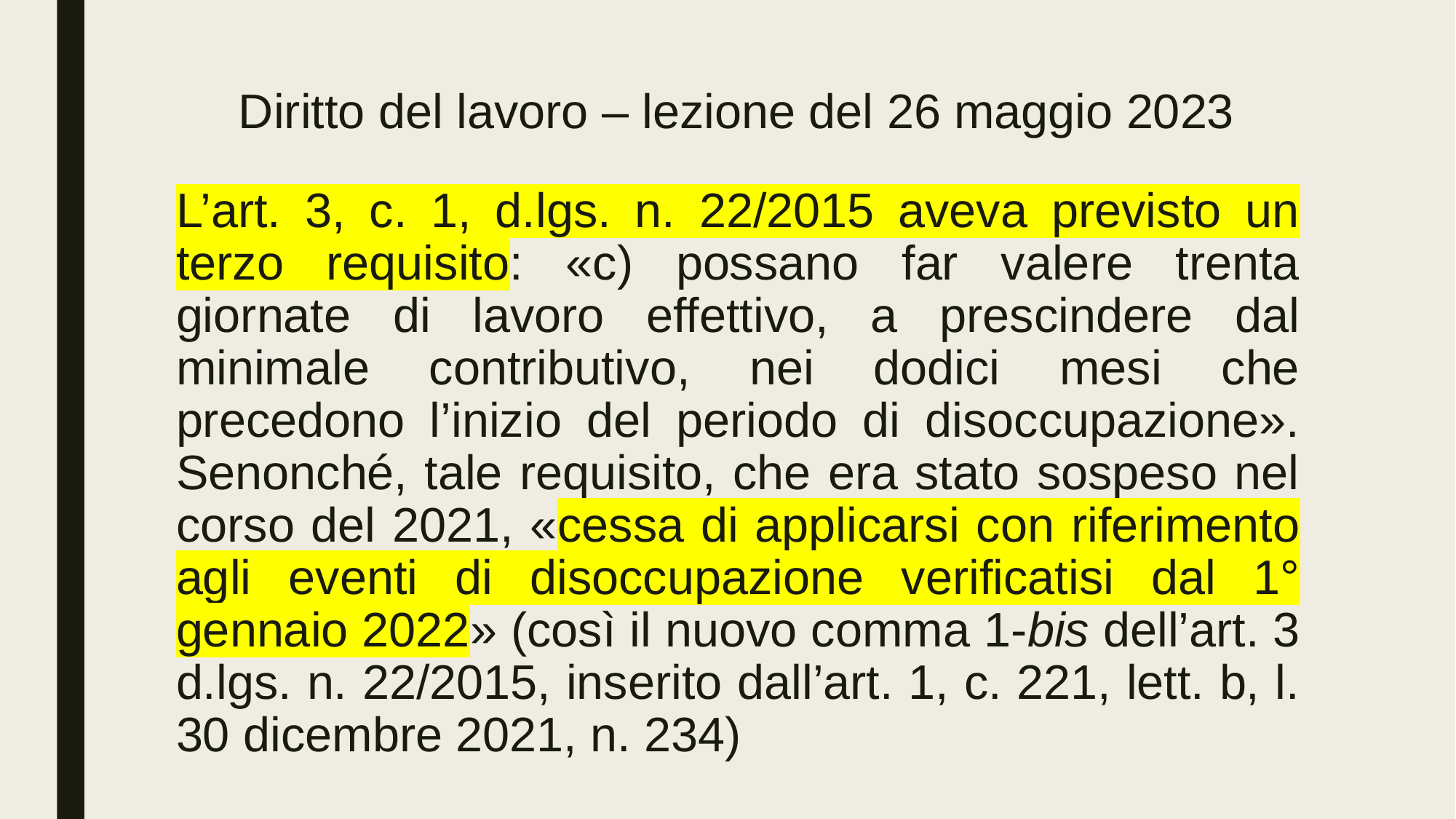

# Diritto del lavoro – lezione del 26 maggio 2023
L’art. 3, c. 1, d.lgs. n. 22/2015 aveva previsto un terzo requisito: «c) possano far valere trenta giornate di lavoro effettivo, a prescindere dal minimale contributivo, nei dodici mesi che precedono l’inizio del periodo di disoccupazione». Senonché, tale requisito, che era stato sospeso nel corso del 2021, «cessa di applicarsi con riferimento agli eventi di disoccupazione verificatisi dal 1° gennaio 2022» (così il nuovo comma 1-bis dell’art. 3 d.lgs. n. 22/2015, inserito dall’art. 1, c. 221, lett. b, l. 30 dicembre 2021, n. 234)